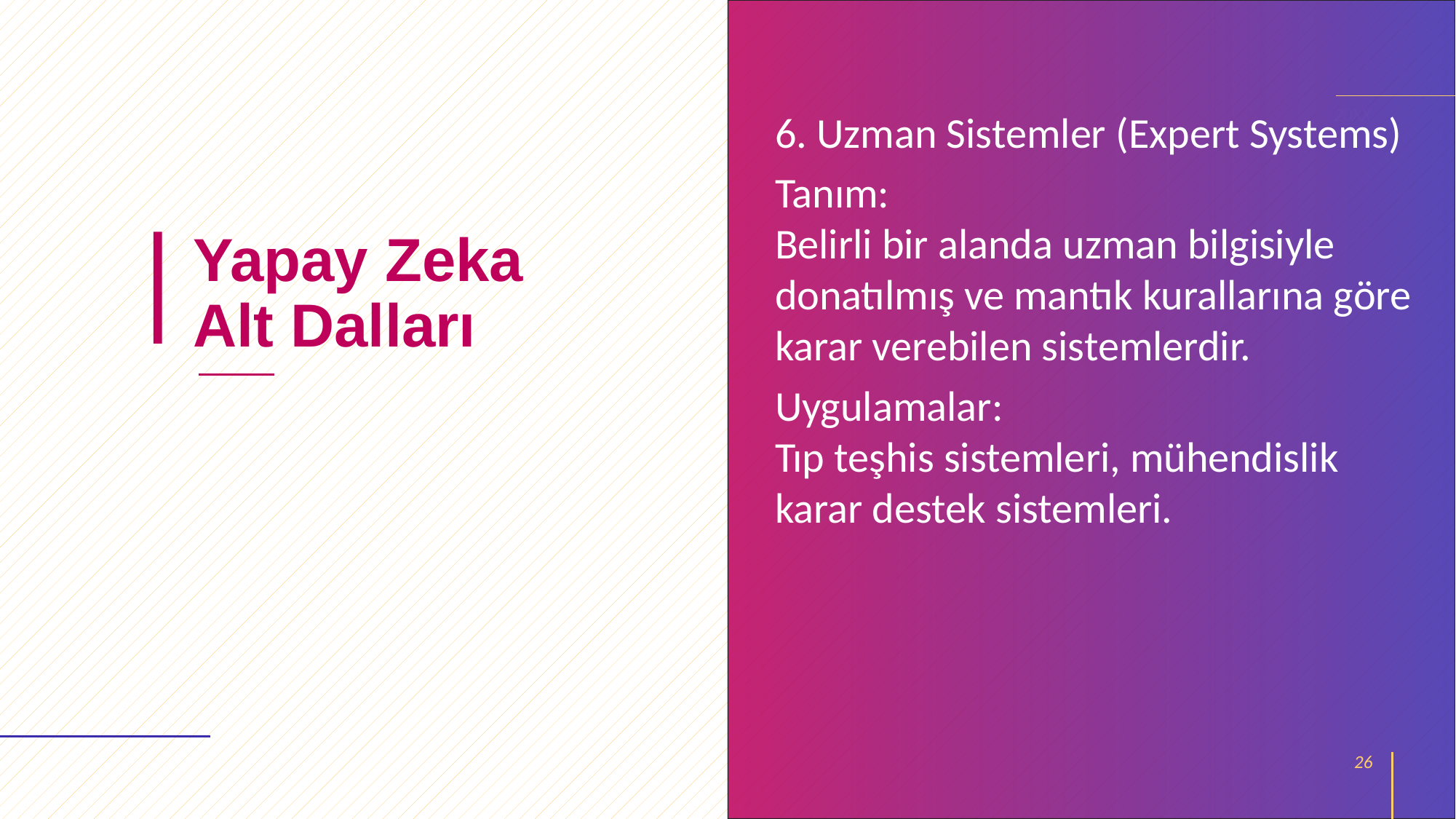

20XX
6. Uzman Sistemler (Expert Systems)
Tanım:
Belirli bir alanda uzman bilgisiyle donatılmış ve mantık kurallarına göre karar verebilen sistemlerdir.
Uygulamalar:
Tıp teşhis sistemleri, mühendislik karar destek sistemleri.
# Yapay Zeka Alt Dalları
26